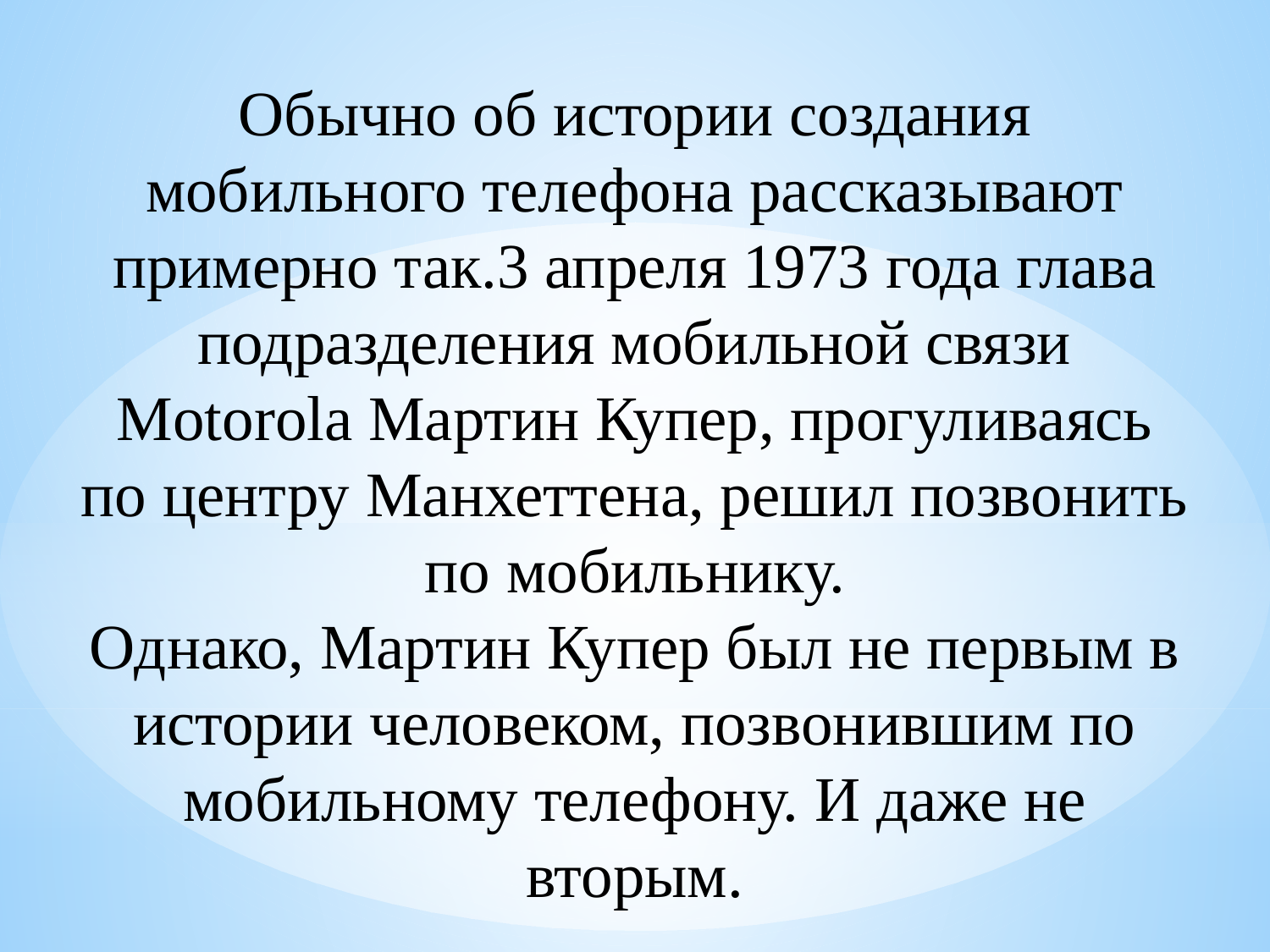

Обычно об истории создания мобильного телефона рассказывают примерно так.3 апреля 1973 года глава подразделения мобильной связи Motorola Мартин Купер, прогуливаясь по центру Манхеттена, решил позвонить по мобильнику.
Однако, Мартин Купер был не первым в истории человеком, позвонившим по мобильному телефону. И даже не вторым.